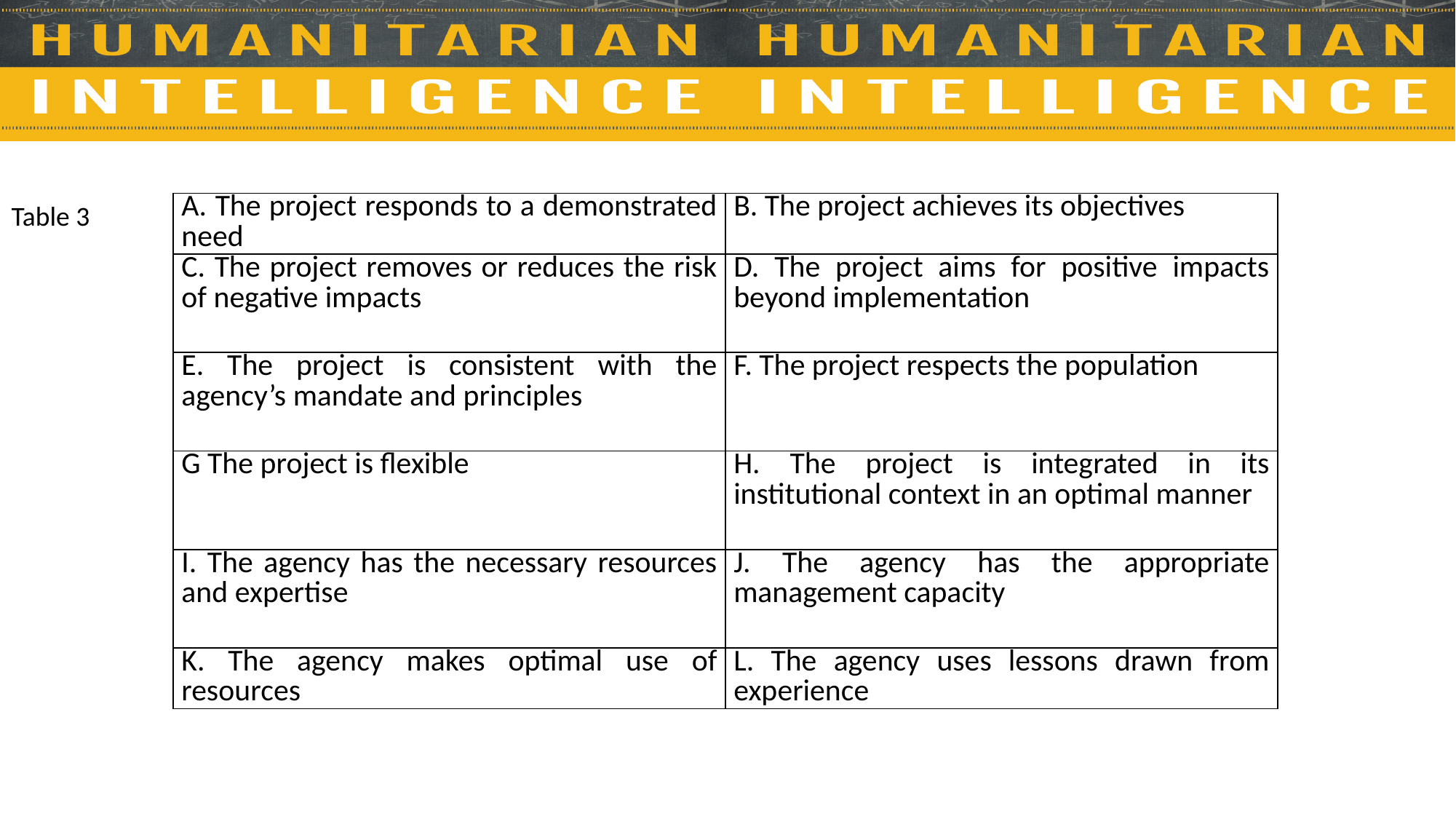

Table 3
| A. The project responds to a demonstrated need | B. The project achieves its objectives |
| --- | --- |
| C. The project removes or reduces the risk of negative impacts | D. The project aims for positive impacts beyond implementation |
| E. The project is consistent with the agency’s mandate and principles | F. The project respects the population |
| G The project is flexible | H. The project is integrated in its institutional context in an optimal manner |
| I. The agency has the necessary resources and expertise | J. The agency has the appropriate management capacity |
| K. The agency makes optimal use of resources | L. The agency uses lessons drawn from experience |